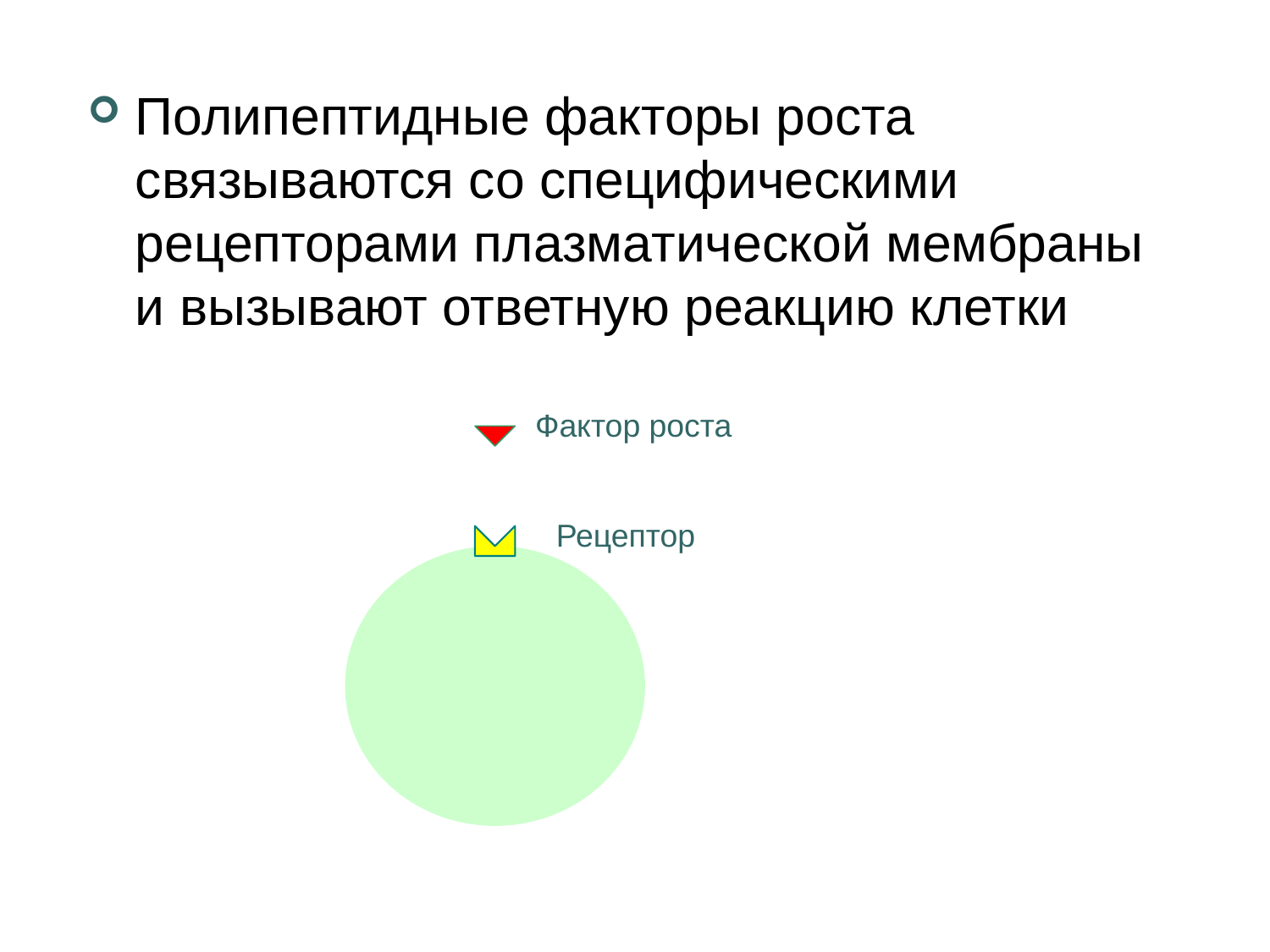

Полипептидные факторы роста связываются со специфическими рецепторами плазматической мембраны и вызывают ответную реакцию клетки
Фактор роста

Рецептор